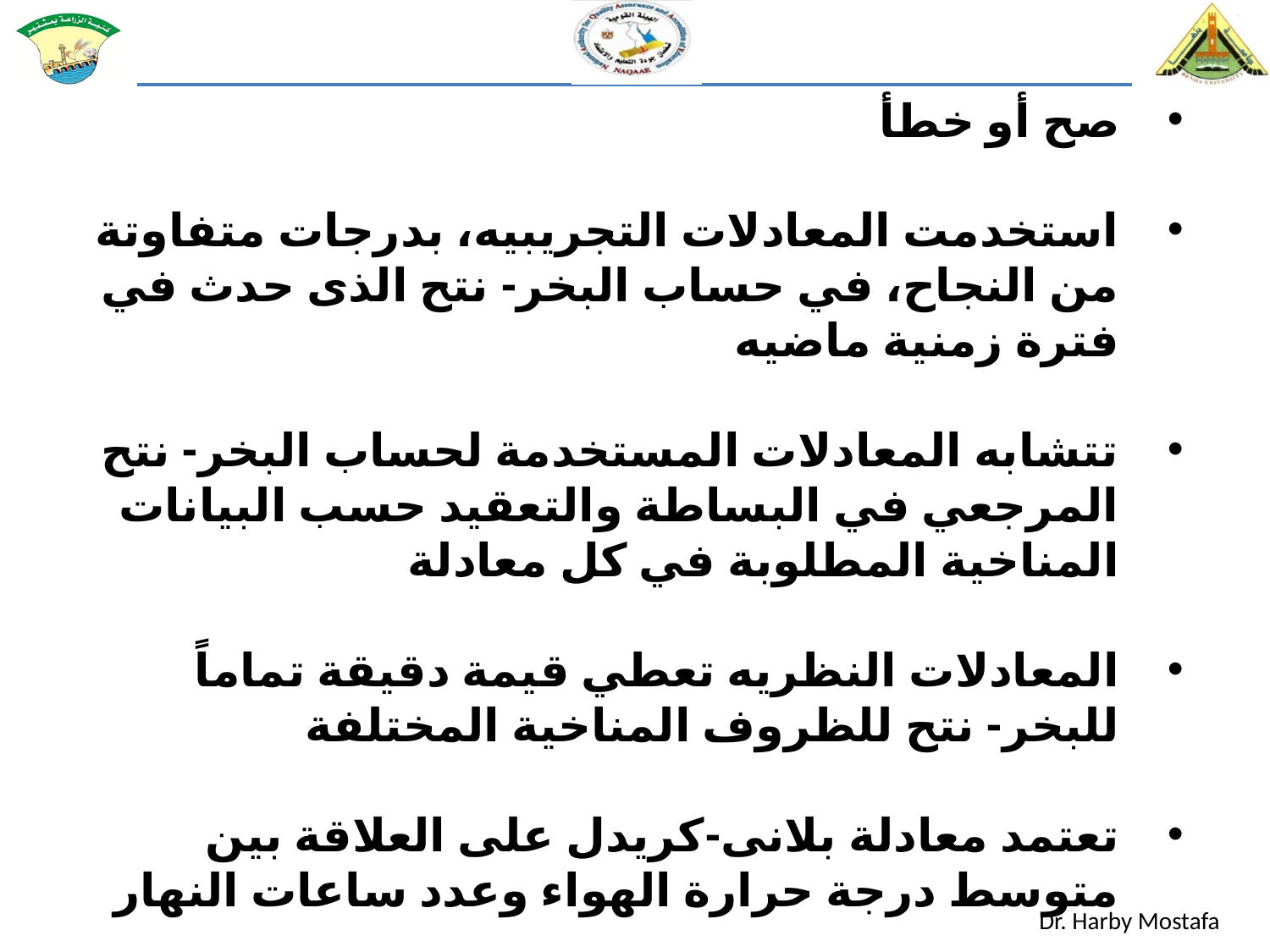

صح أو خطأ

استخدمت المعادلات التجريبيه، بدرجات متفاوتة من النجاح، في حساب البخر- نتح الذى حدث في فترة زمنية ماضيه

تتشابه المعادلات المستخدمة لحساب البخر- نتح المرجعي في البساطة والتعقيد حسب البيانات المناخية المطلوبة في كل معادلة

المعادلات النظريه تعطي قيمة دقيقة تماماً للبخر- نتح للظروف المناخية المختلفة

تعتمد معادلة بلانى-كريدل على العلاقة بين متوسط درجة حرارة الهواء وعدد ساعات النهار